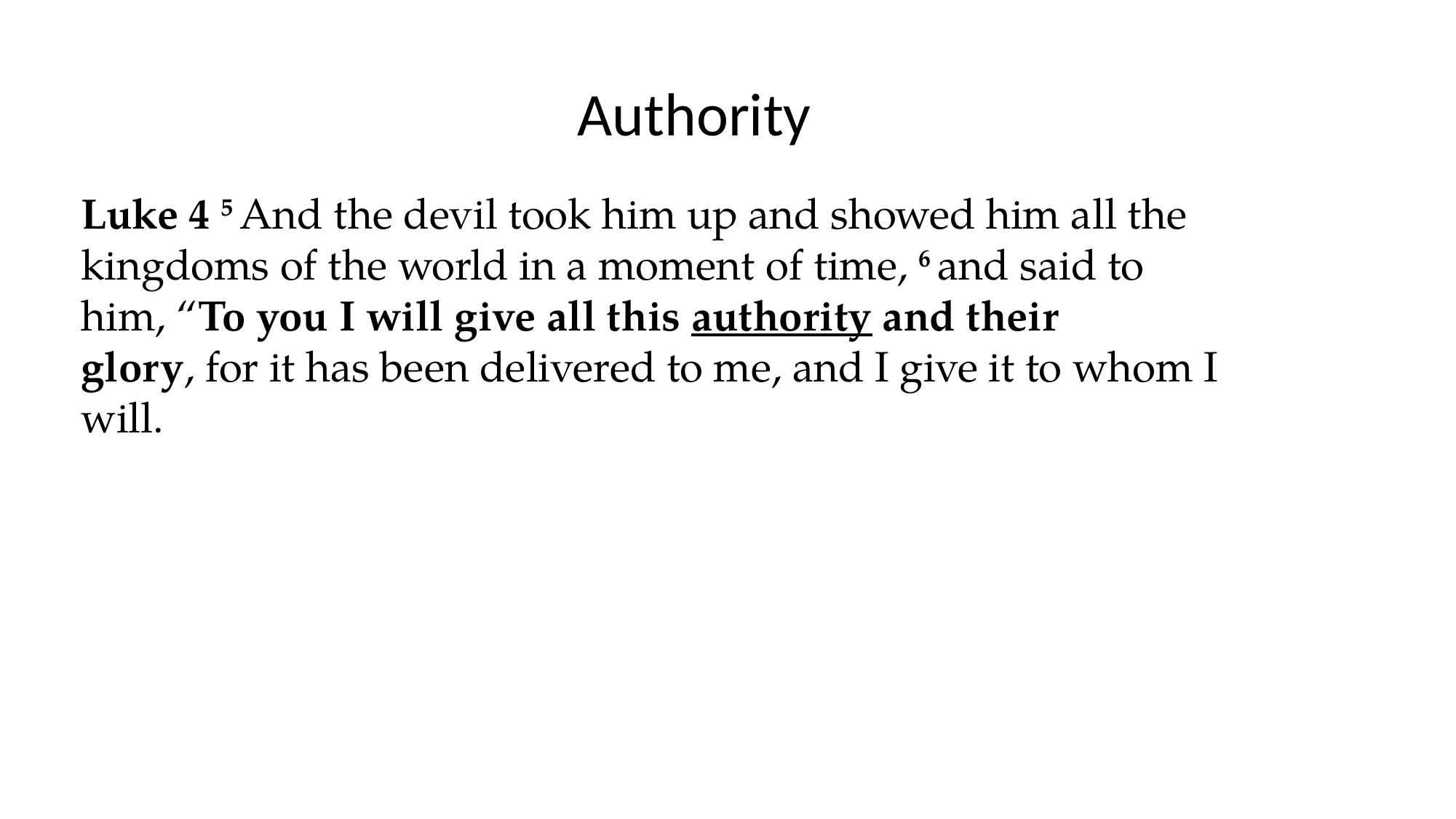

Authority
Luke 4 5 And the devil took him up and showed him all the kingdoms of the world in a moment of time, 6 and said to him, “To you I will give all this authority and their glory, for it has been delivered to me, and I give it to whom I will.